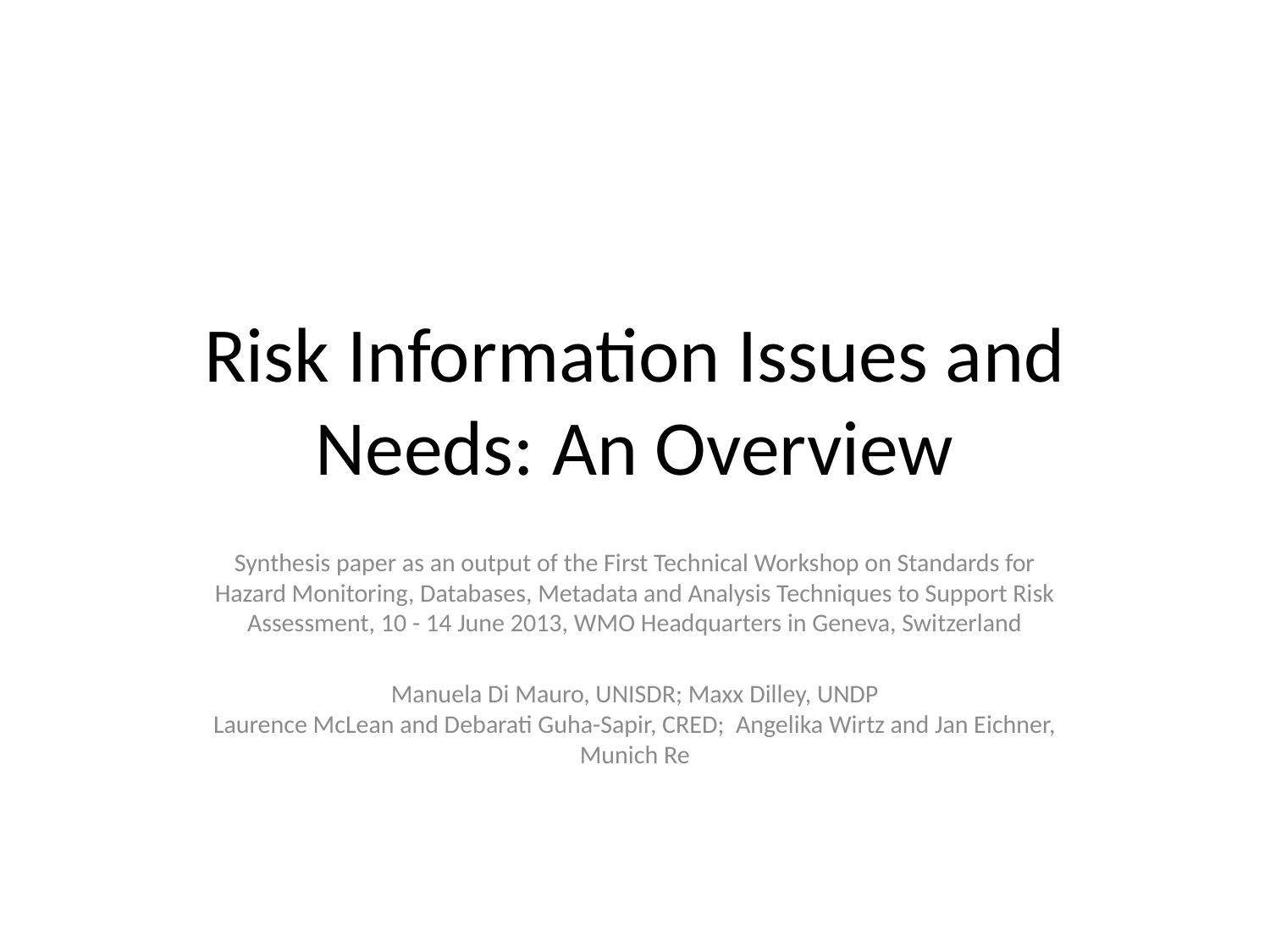

# Risk Information Issues and Needs: An Overview
Synthesis paper as an output of the First Technical Workshop on Standards for Hazard Monitoring, Databases, Metadata and Analysis Techniques to Support Risk Assessment, 10 - 14 June 2013, WMO Headquarters in Geneva, Switzerland

Manuela Di Mauro, UNISDR; Maxx Dilley, UNDP
Laurence McLean and Debarati Guha-Sapir, CRED;  Angelika Wirtz and Jan Eichner, Munich Re